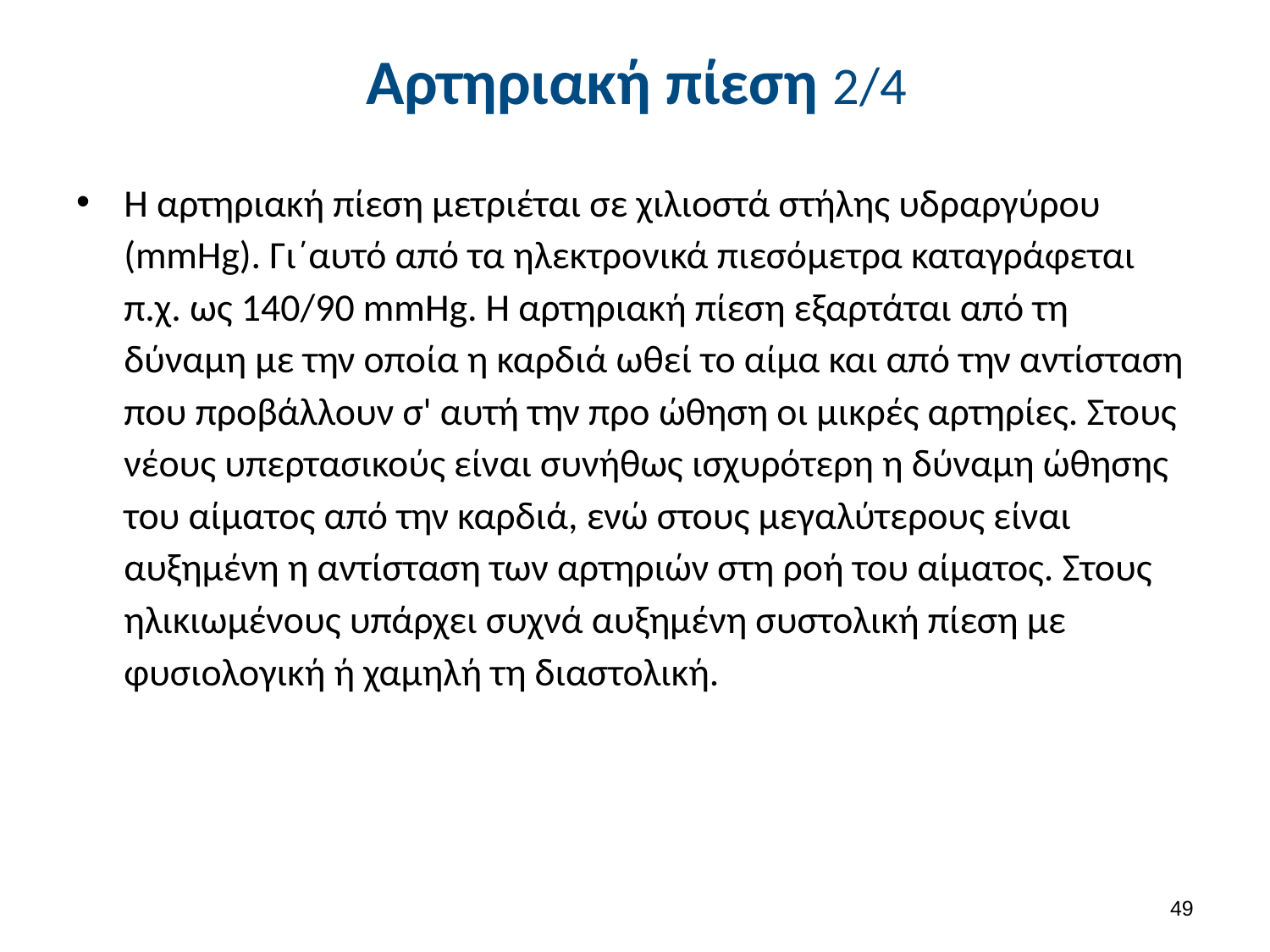

# Αρτηριακή πίεση 2/4
Η αρτηριακή πίεση μετριέται σε χιλιοστά στήλης υδραργύρου (mmHg). Γι΄αυτό από τα ηλεκτρονικά πιεσόμετρα καταγράφεται π.χ. ως 140/90 mmHg. Η αρτηριακή πίεση εξαρτάται από τη δύναμη με την οποία η καρδιά ωθεί το αίμα και από την αντίσταση που προβάλλουν σ' αυτή την προ ώθηση οι μικρές αρτηρίες. Στους νέους υπερτασικούς είναι συνήθως ισχυρότερη η δύναμη ώθησης του αίματος από την καρδιά, ενώ στους μεγαλύτερους είναι αυξημένη η αντίσταση των αρτηριών στη ροή του αίματος. Στους ηλικιωμένους υπάρχει συχνά αυξημένη συστολική πίεση με φυσιολογική ή χαμηλή τη διαστολική.
49